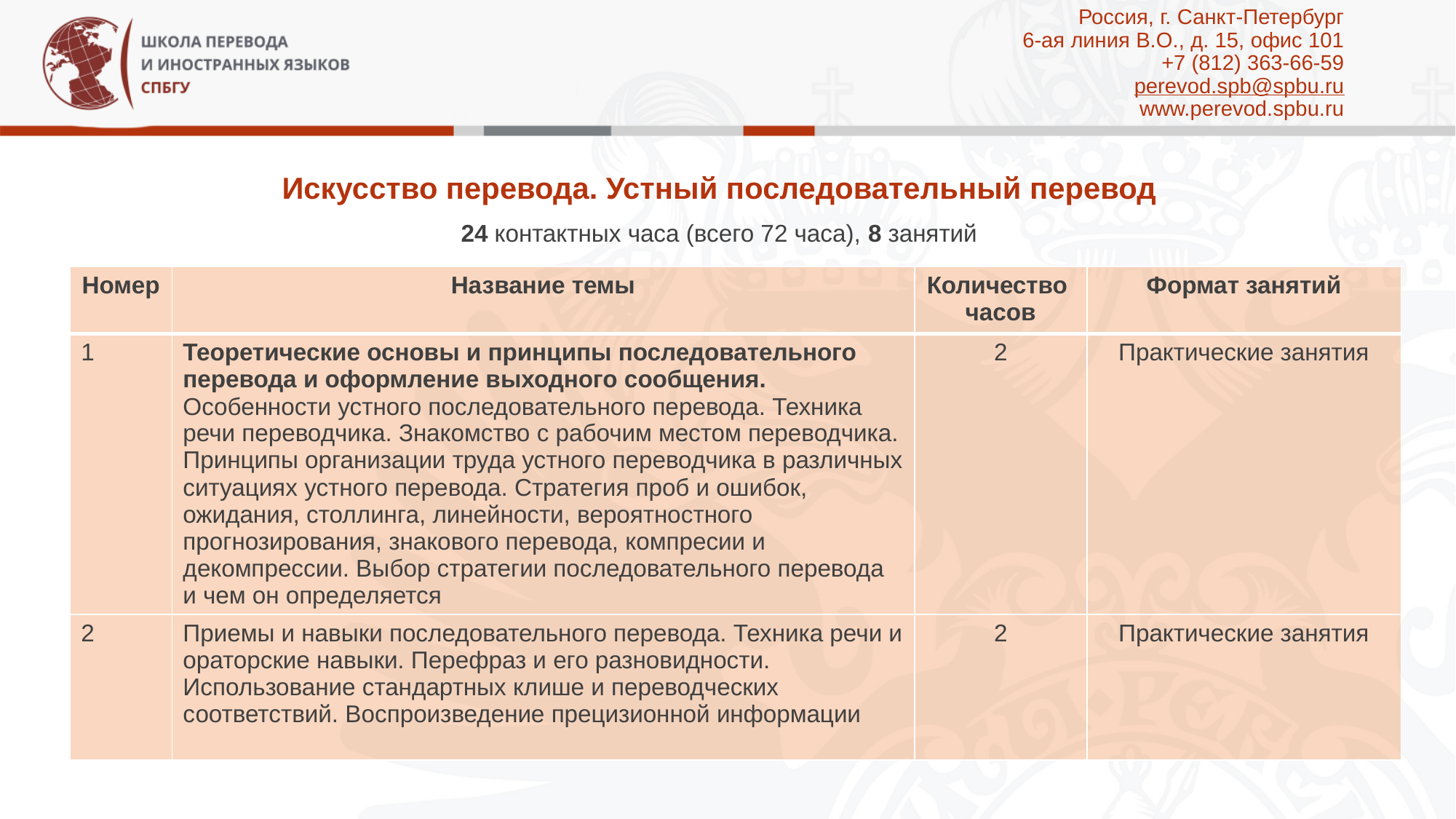

# Россия, г. Санкт-Петербург 6-ая линия В.О., д. 15, офис 101 +7 (812) 363-66-59 perevod.spb@spbu.ru www.perevod.spbu.ru
Искусство перевода. Устный последовательный перевод
24 контактных часа (всего 72 часа), 8 занятий
| Номер | Название темы | Количество часов | Формат занятий |
| --- | --- | --- | --- |
| 1 | Теоретические основы и принципы последовательного перевода и оформление выходного сообщения. Особенности устного последовательного перевода. Техника речи переводчика. Знакомство с рабочим местом переводчика. Принципы организации труда устного переводчика в различных ситуациях устного перевода. Стратегия проб и ошибок, ожидания, столлинга, линейности, вероятностного прогнозирования, знакового перевода, компресии и декомпрессии. Выбор стратегии последовательного перевода и чем он определяется | 2 | Практические занятия |
| 2 | Приемы и навыки последовательного перевода. Техника речи и ораторские навыки. Перефраз и его разновидности. Использование стандартных клише и переводческих соответствий. Воспроизведение прецизионной информации | 2 | Практические занятия |